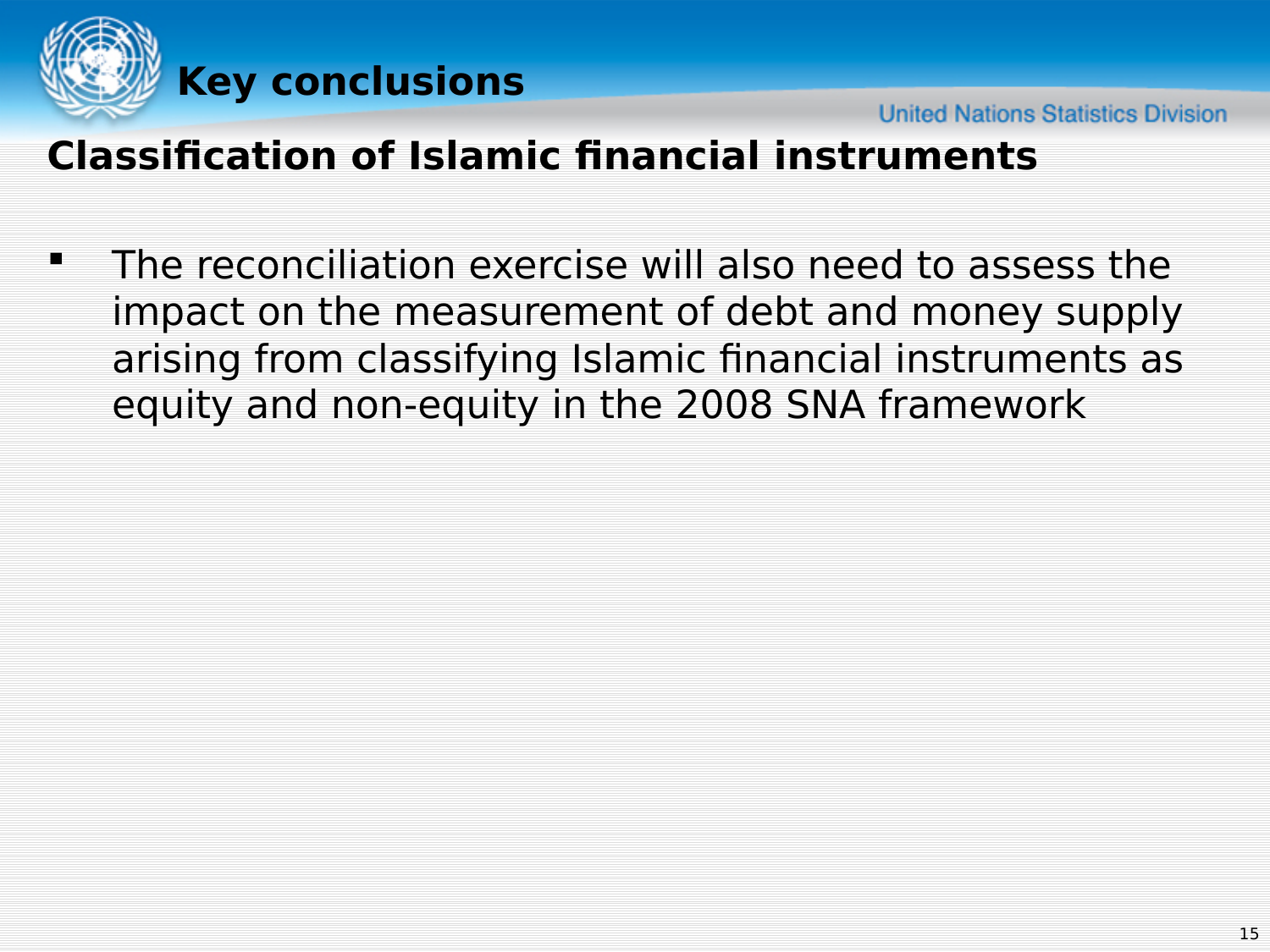

Key conclusions
Classification of Islamic financial instruments
The reconciliation exercise will also need to assess the impact on the measurement of debt and money supply arising from classifying Islamic financial instruments as equity and non-equity in the 2008 SNA framework

15